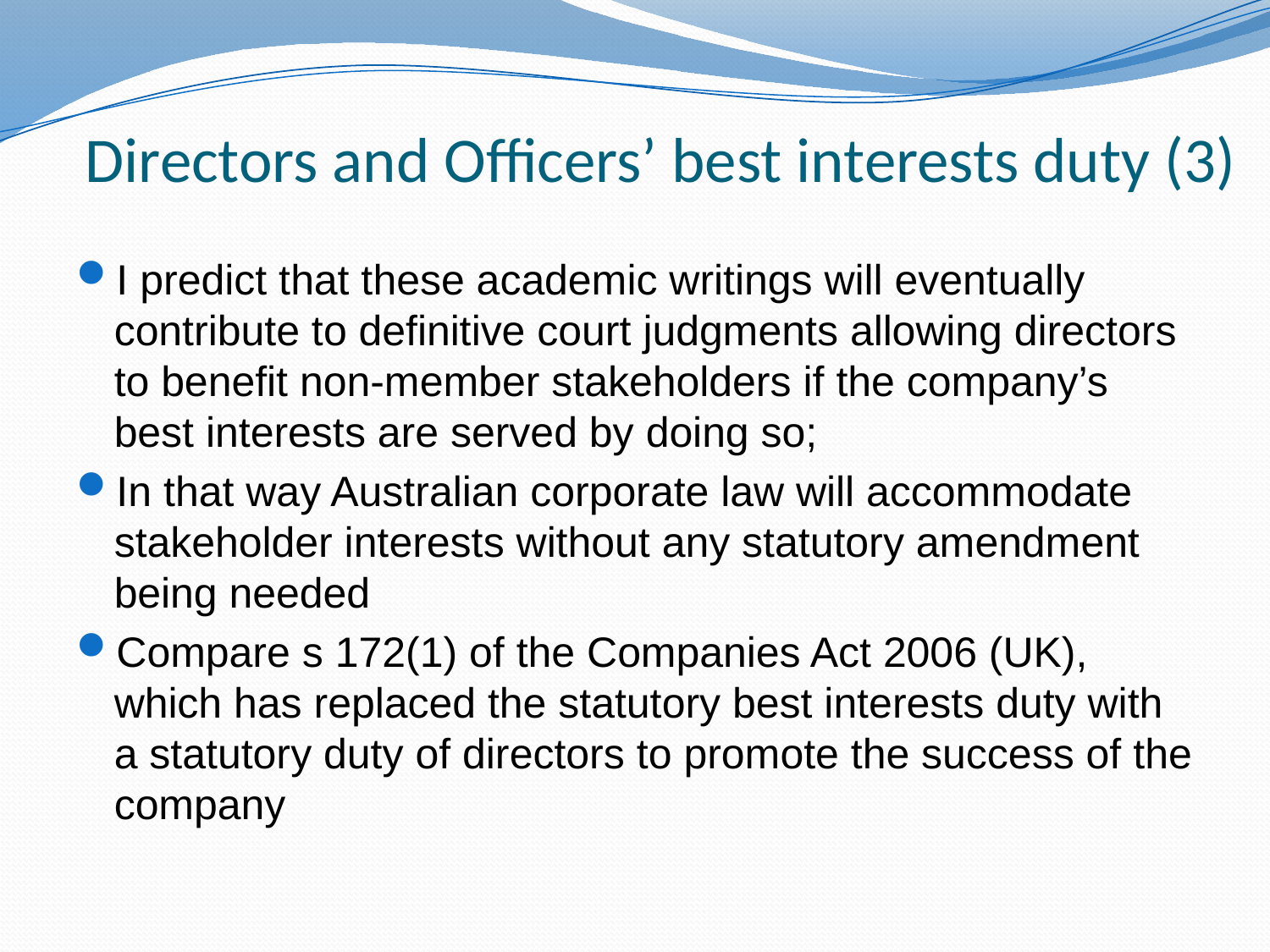

# Directors and Officers’ best interests duty (3)
I predict that these academic writings will eventually contribute to definitive court judgments allowing directors to benefit non-member stakeholders if the company’s best interests are served by doing so;
In that way Australian corporate law will accommodate stakeholder interests without any statutory amendment being needed
Compare s 172(1) of the Companies Act 2006 (UK), which has replaced the statutory best interests duty with a statutory duty of directors to promote the success of the company